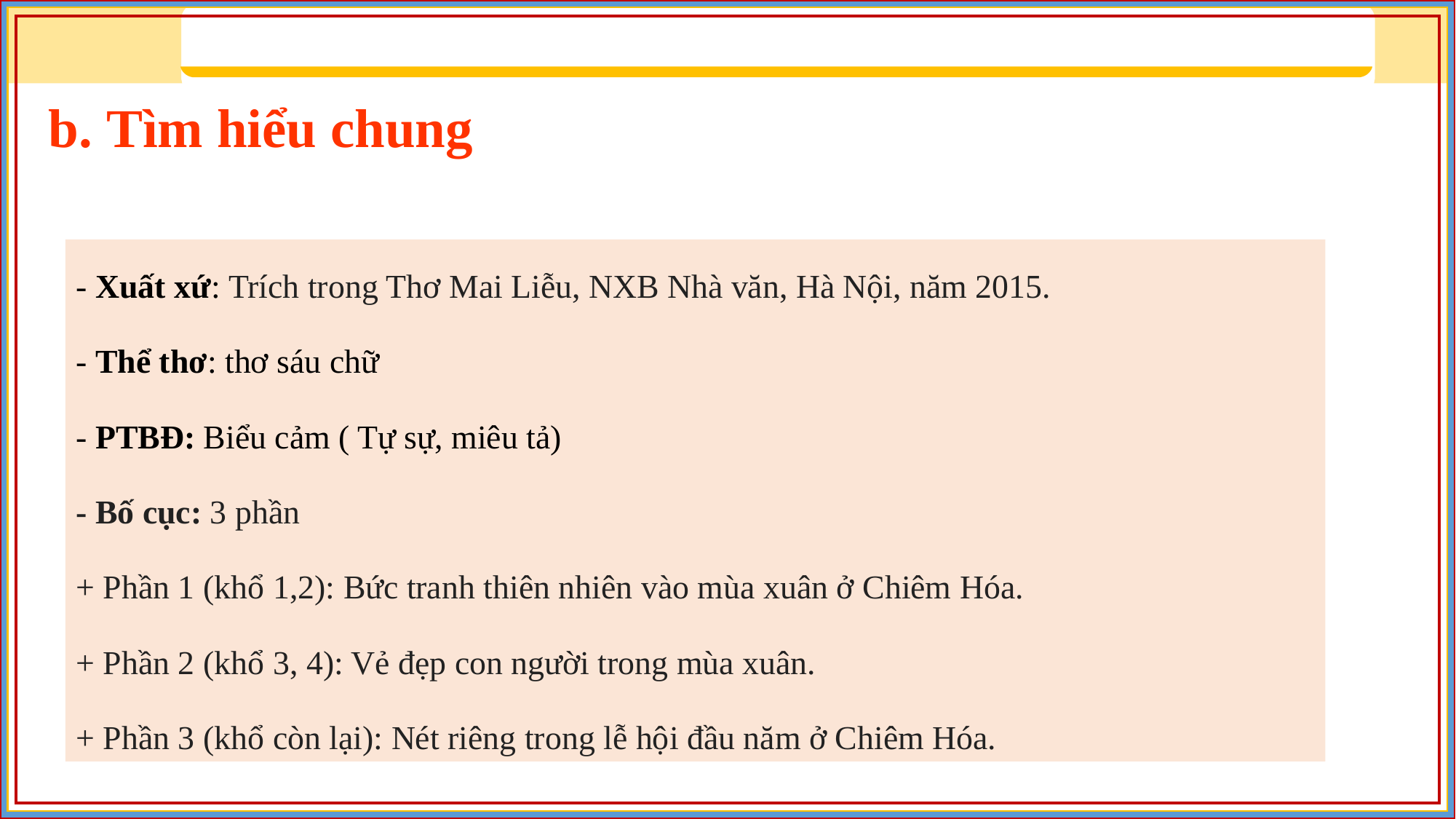

b. Tìm hiểu chung
- Xuất xứ: Trích trong Thơ Mai Liễu, NXB Nhà văn, Hà Nội, năm 2015.
- Thể thơ: thơ sáu chữ
- PTBĐ: Biểu cảm ( Tự sự, miêu tả)
- Bố cục: 3 phần
+ Phần 1 (khổ 1,2): Bức tranh thiên nhiên vào mùa xuân ở Chiêm Hóa.
+ Phần 2 (khổ 3, 4): Vẻ đẹp con người trong mùa xuân.
+ Phần 3 (khổ còn lại): Nét riêng trong lễ hội đầu năm ở Chiêm Hóa.